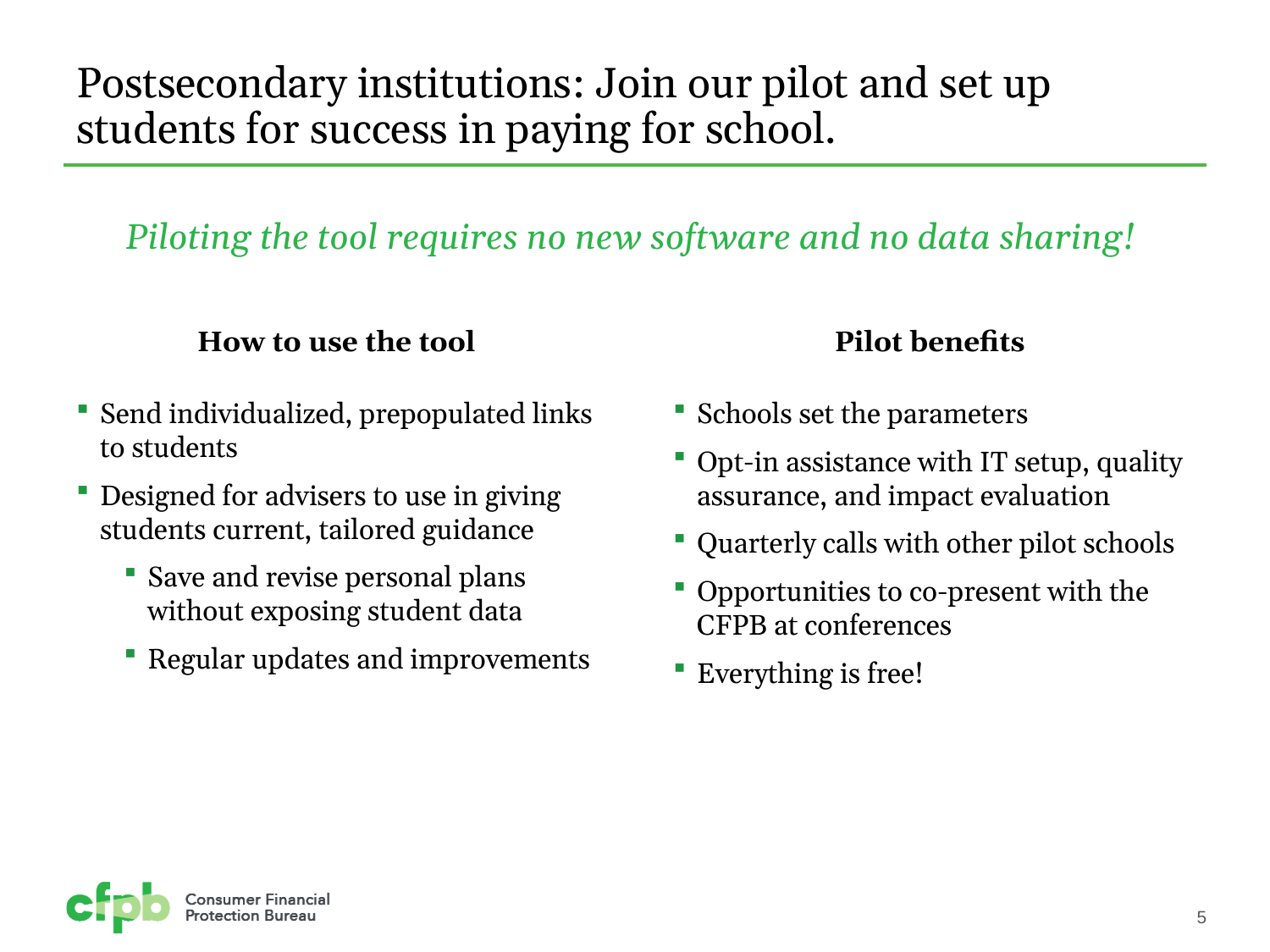

# Postsecondary institutions: Join our pilot and set up students for success in paying for school.
Piloting the tool requires no new software and no data sharing!
How to use the tool
Pilot benefits
Send individualized, prepopulated links to students
Designed for advisers to use in giving students current, tailored guidance
Save and revise personal plans without exposing student data
Regular updates and improvements

Schools set the parameters
Opt-in assistance with IT setup, quality assurance, and impact evaluation
Quarterly calls with other pilot schools
Opportunities to co-present with the CFPB at conferences
Everything is free!

5